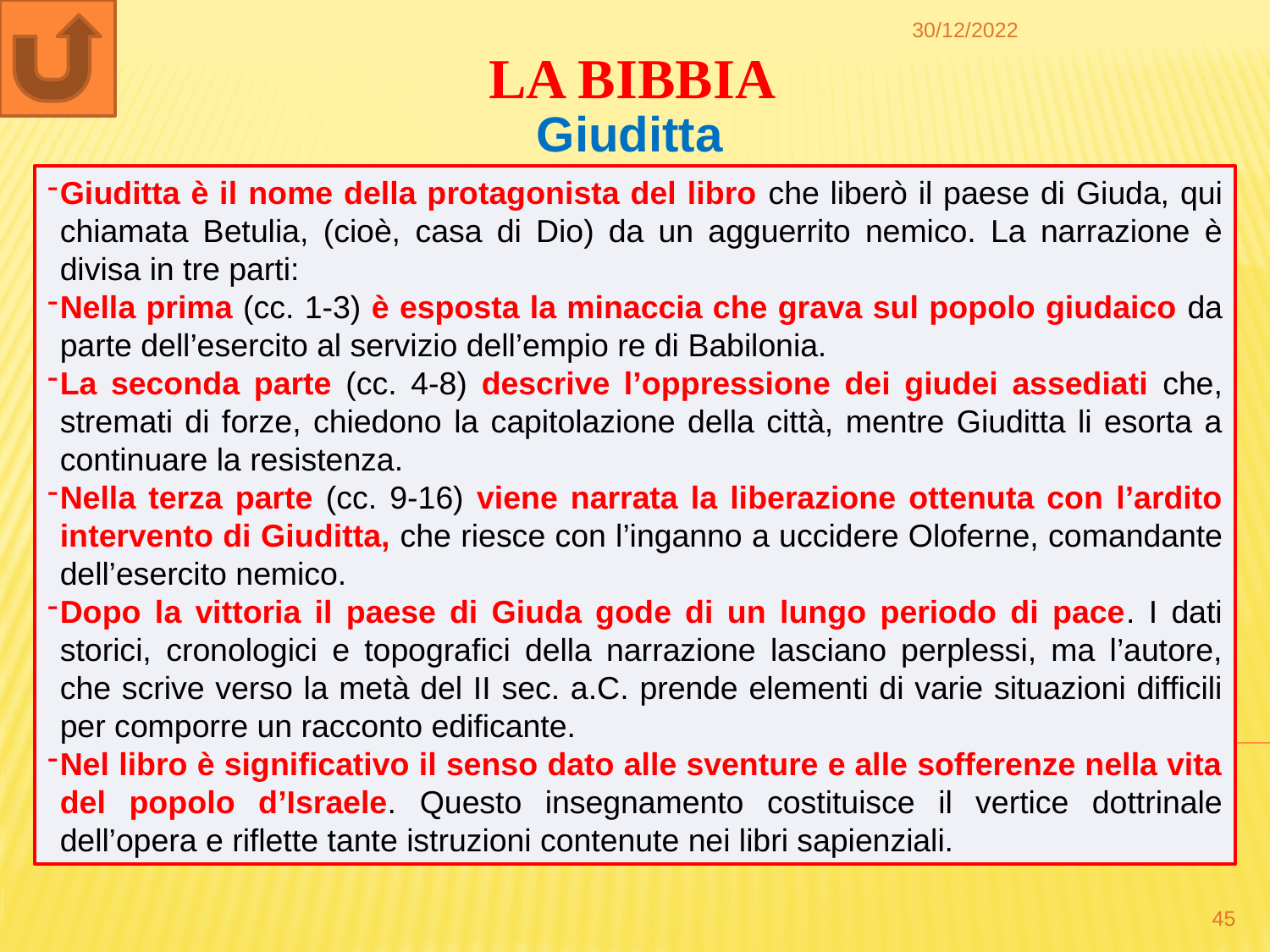

30/12/2022
LA BIBBIA
Giuditta
Giuditta è il nome della protagonista del libro che liberò il paese di Giuda, qui chiamata Betulia, (cioè, casa di Dio) da un agguerrito nemico. La narrazione è divisa in tre parti:
Nella prima (cc. 1-3) è esposta la minaccia che grava sul popolo giudaico da parte dell’esercito al servizio dell’empio re di Babilonia.
La seconda parte (cc. 4-8) descrive l’oppressione dei giudei assediati che, stremati di forze, chiedono la capitolazione della città, mentre Giuditta li esorta a continuare la resistenza.
Nella terza parte (cc. 9-16) viene narrata la liberazione ottenuta con l’ardito intervento di Giuditta, che riesce con l’inganno a uccidere Oloferne, comandante dell’esercito nemico.
Dopo la vittoria il paese di Giuda gode di un lungo periodo di pace. I dati storici, cronologici e topografici della narrazione lasciano perplessi, ma l’autore, che scrive verso la metà del II sec. a.C. prende elementi di varie situazioni difficili per comporre un racconto edificante.
Nel libro è significativo il senso dato alle sventure e alle sofferenze nella vita del popolo d’Israele. Questo insegnamento costituisce il vertice dottrinale dell’opera e riflette tante istruzioni contenute nei libri sapienziali.
45